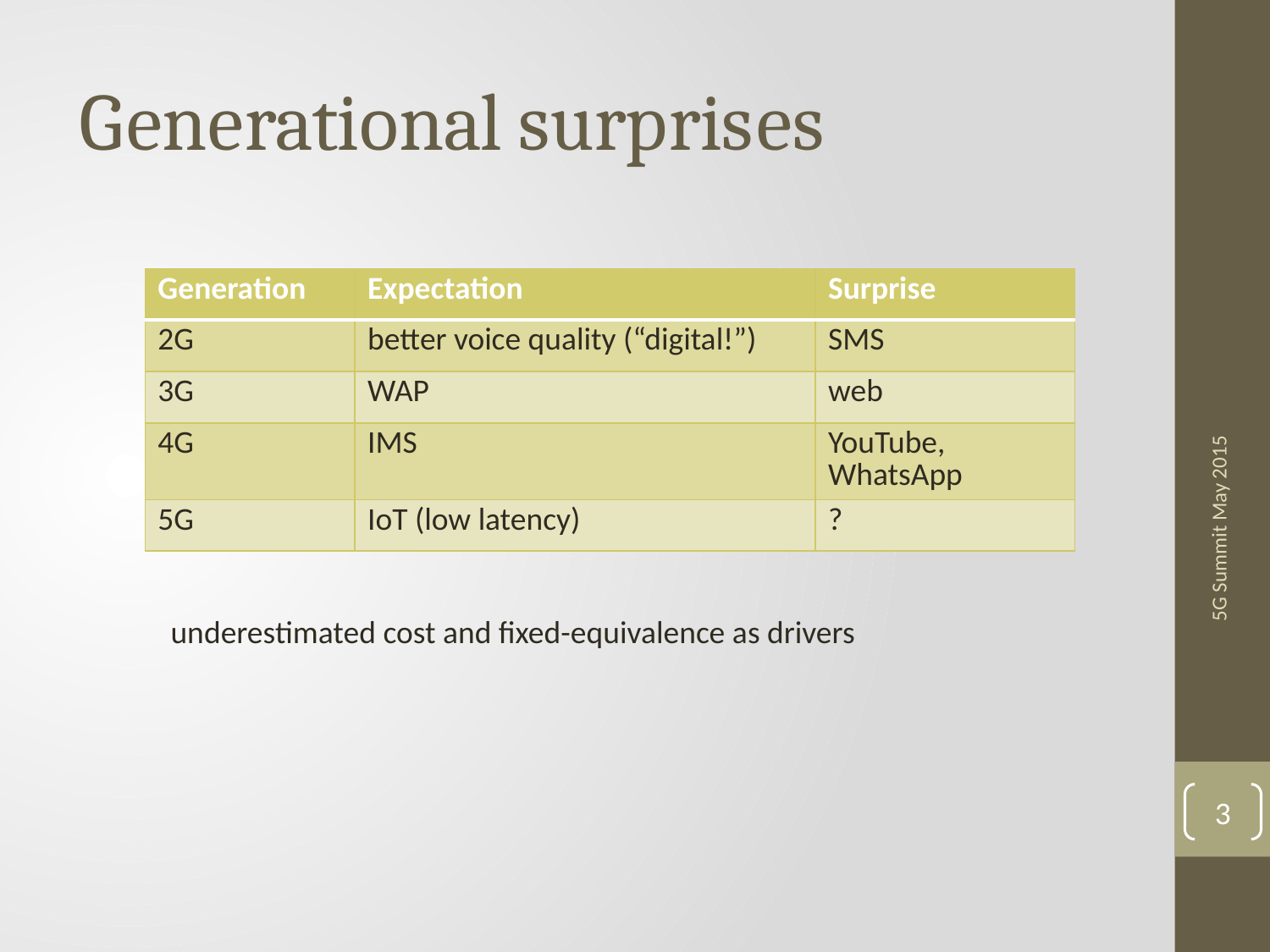

# Generational surprises
| Generation | Expectation | Surprise |
| --- | --- | --- |
| 2G | better voice quality (“digital!”) | SMS |
| 3G | WAP | web |
| 4G | IMS | YouTube, WhatsApp |
| 5G | IoT (low latency) | ? |
5G Summit May 2015
underestimated cost and fixed-equivalence as drivers
3